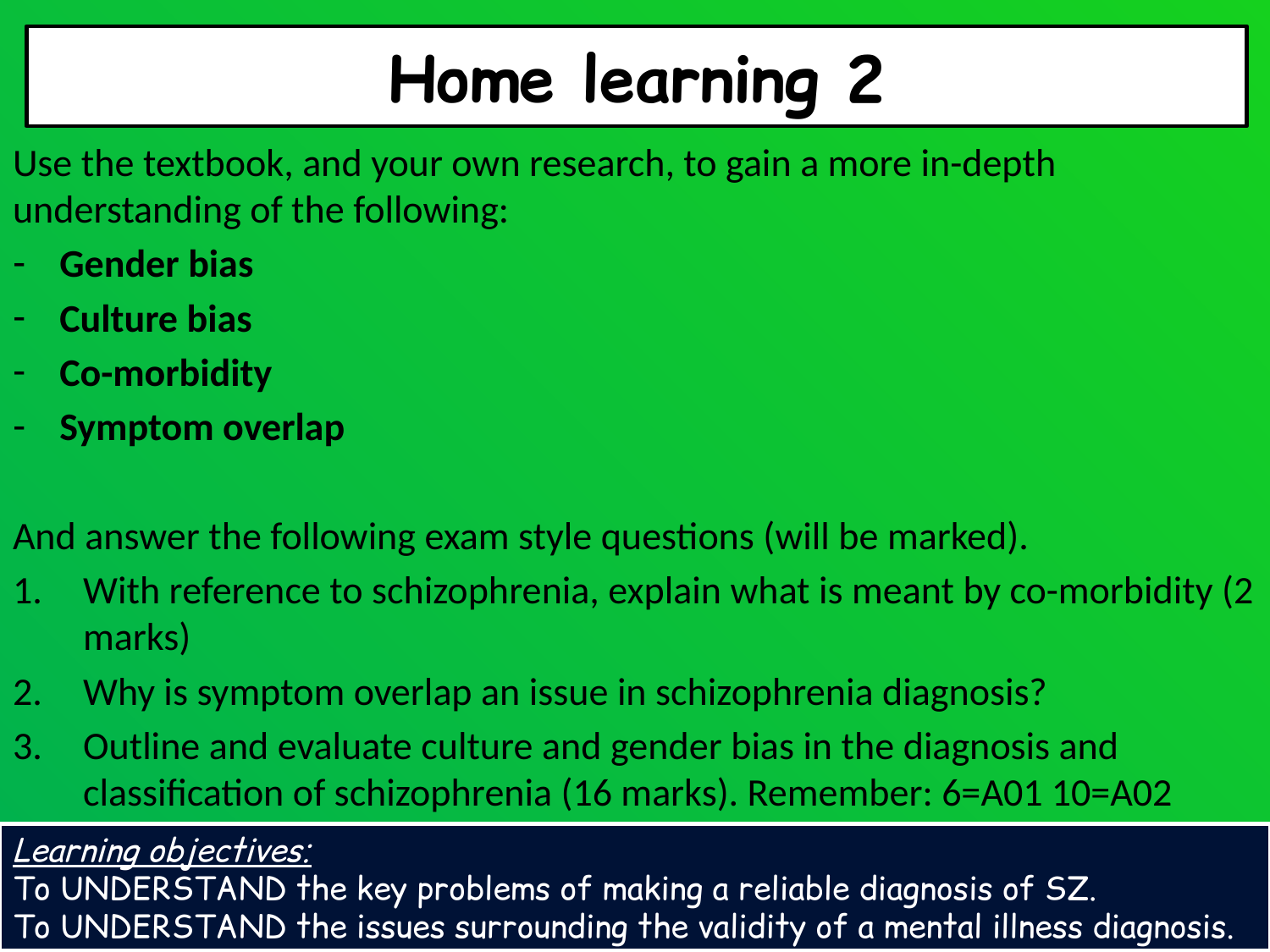

Home learning 2
Use the textbook, and your own research, to gain a more in-depth understanding of the following:
Gender bias
Culture bias
Co-morbidity
Symptom overlap

And answer the following exam style questions (will be marked).
With reference to schizophrenia, explain what is meant by co-morbidity (2 marks)
Why is symptom overlap an issue in schizophrenia diagnosis?
Outline and evaluate culture and gender bias in the diagnosis and classification of schizophrenia (16 marks). Remember: 6=A01 10=A02
Learning objectives:
To UNDERSTAND the key problems of making a reliable diagnosis of SZ.
To UNDERSTAND the issues surrounding the validity of a mental illness diagnosis.